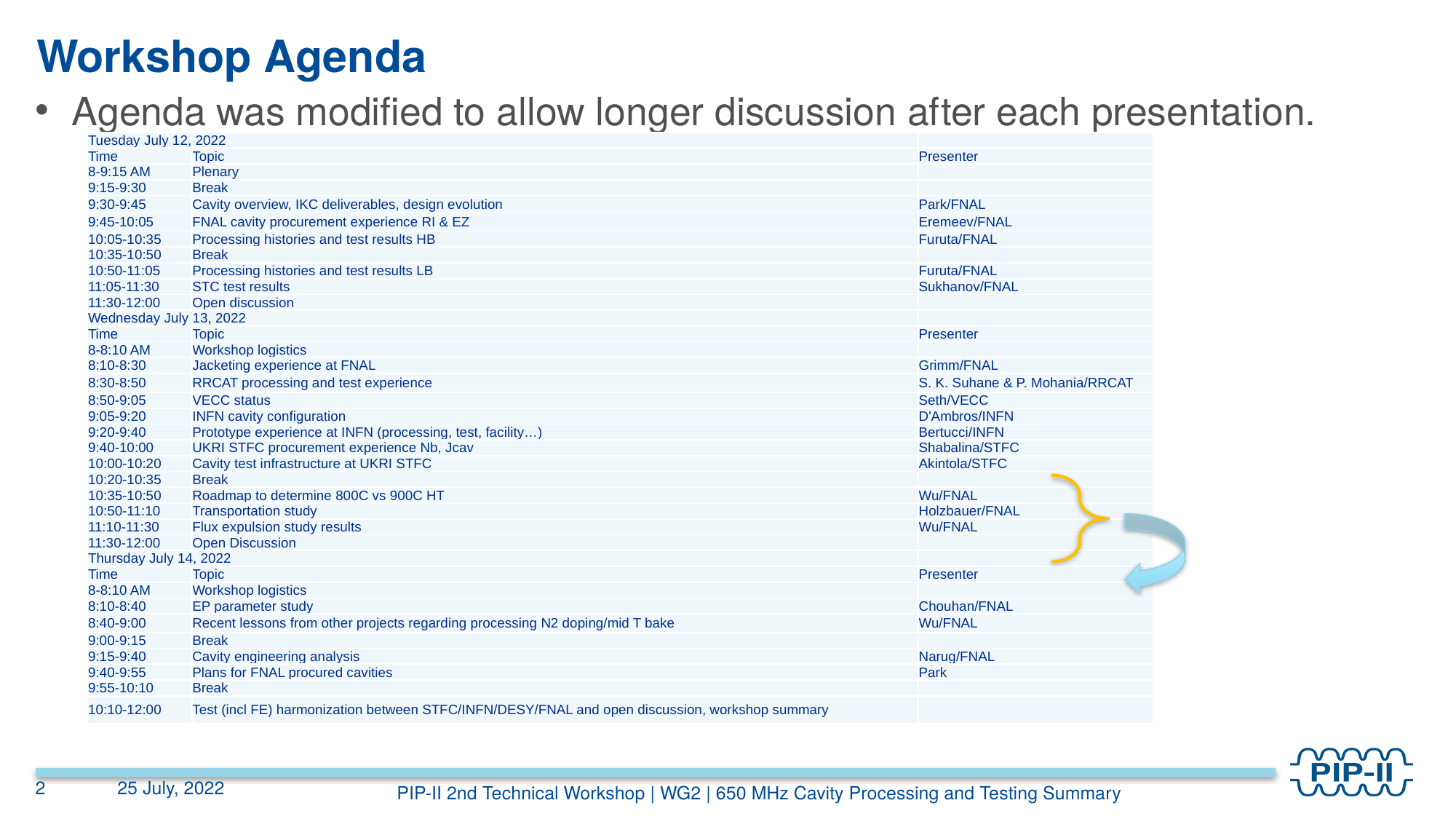

# Workshop Agenda
Agenda was modified to allow longer discussion after each presentation.

| Tuesday July 12, 2022 |  |  |
| --- | --- | --- |
| Time | Topic | Presenter |
| 8-9:15 AM | Plenary |  |
| 9:15-9:30 | Break |  |
| 9:30-9:45 | Cavity overview, IKC deliverables, design evolution | Park/FNAL |
| 9:45-10:05 | FNAL cavity procurement experience RI & EZ | Eremeev/FNAL |
| 10:05-10:35 | Processing histories and test results HB | Furuta/FNAL |
| 10:35-10:50 | Break |  |
| 10:50-11:05 | Processing histories and test results LB | Furuta/FNAL |
| 11:05-11:30 | STC test results | Sukhanov/FNAL |
| 11:30-12:00 | Open discussion |  |
| Wednesday July 13, 2022 |  |  |
| Time | Topic | Presenter |
| 8-8:10 AM | Workshop logistics |  |
| 8:10-8:30 | Jacketing experience at FNAL | Grimm/FNAL |
| 8:30-8:50 | RRCAT processing and test experience | S. K. Suhane & P. Mohania/RRCAT |
| 8:50-9:05 | VECC status | Seth/VECC |
| 9:05-9:20 | INFN cavity configuration | D'Ambros/INFN |
| 9:20-9:40 | Prototype experience at INFN (processing, test, facility…) | Bertucci/INFN |
| 9:40-10:00 | UKRI STFC procurement experience Nb, Jcav | Shabalina/STFC |
| 10:00-10:20 | Cavity test infrastructure at UKRI STFC | Akintola/STFC |
| 10:20-10:35 | Break |  |
| 10:35-10:50 | Roadmap to determine 800C vs 900C HT | Wu/FNAL |
| 10:50-11:10 | Transportation study | Holzbauer/FNAL |
| 11:10-11:30 | Flux expulsion study results | Wu/FNAL |
| 11:30-12:00 | Open Discussion |  |
| Thursday July 14, 2022 |  |  |
| Time | Topic | Presenter |
| 8-8:10 AM | Workshop logistics |  |
| 8:10-8:40 | EP parameter study | Chouhan/FNAL |
| 8:40-9:00 | Recent lessons from other projects regarding processing N2 doping/mid T bake | Wu/FNAL |
| 9:00-9:15 | Break |  |
| 9:15-9:40 | Cavity engineering analysis | Narug/FNAL |
| 9:40-9:55 | Plans for FNAL procured cavities | Park |
| 9:55-10:10 | Break |  |
| 10:10-12:00 | Test (incl FE) harmonization between STFC/INFN/DESY/FNAL and open discussion, workshop summary |  |

2
25 July, 2022
PIP-II 2nd Technical Workshop | WG2 | 650 MHz Cavity Processing and Testing Summary